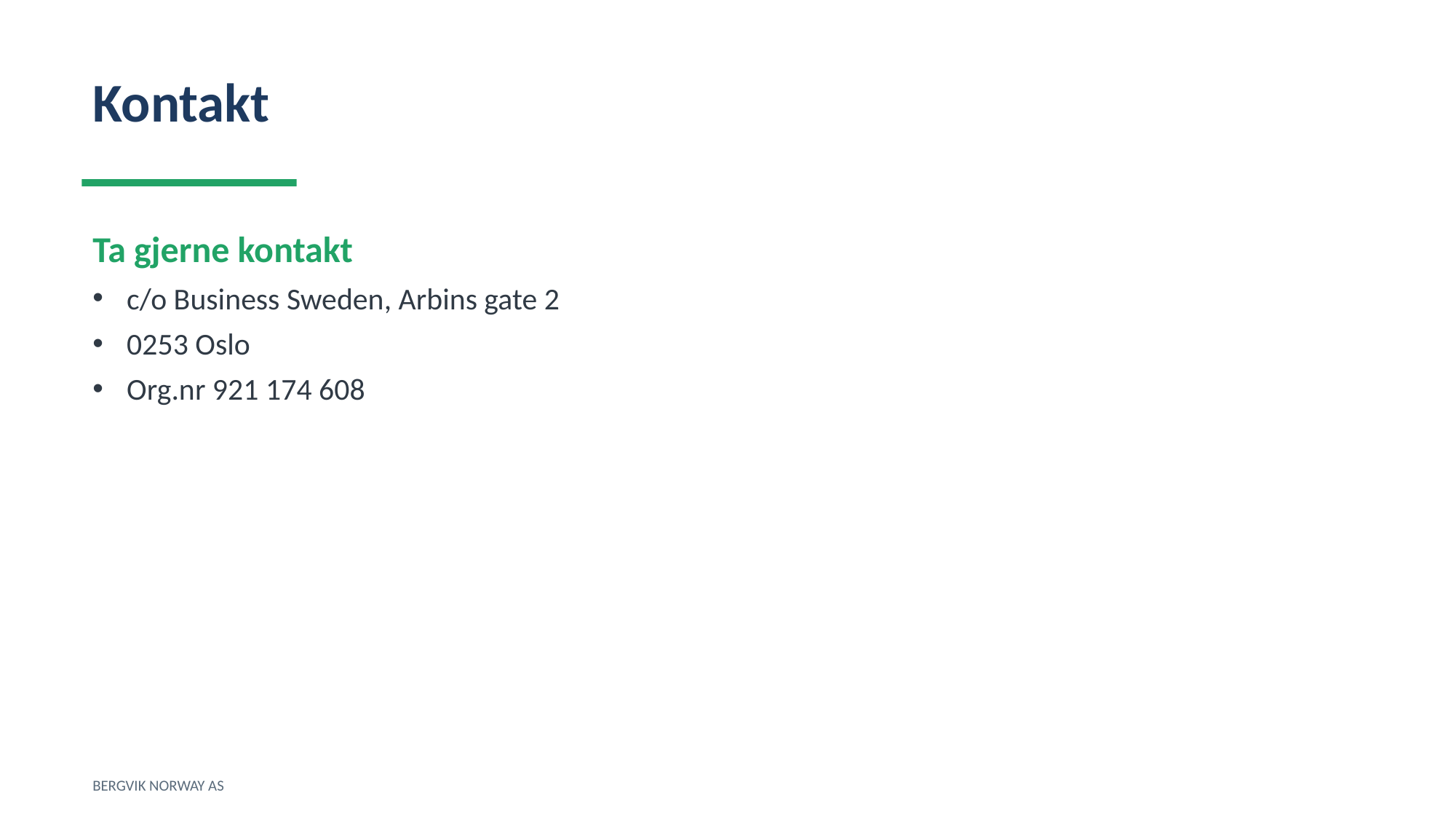

Kontakt

Ta gjerne kontakt
c/o Business Sweden, Arbins gate 2
0253 Oslo
Org.nr 921 174 608
BERGVIK NORWAY AS